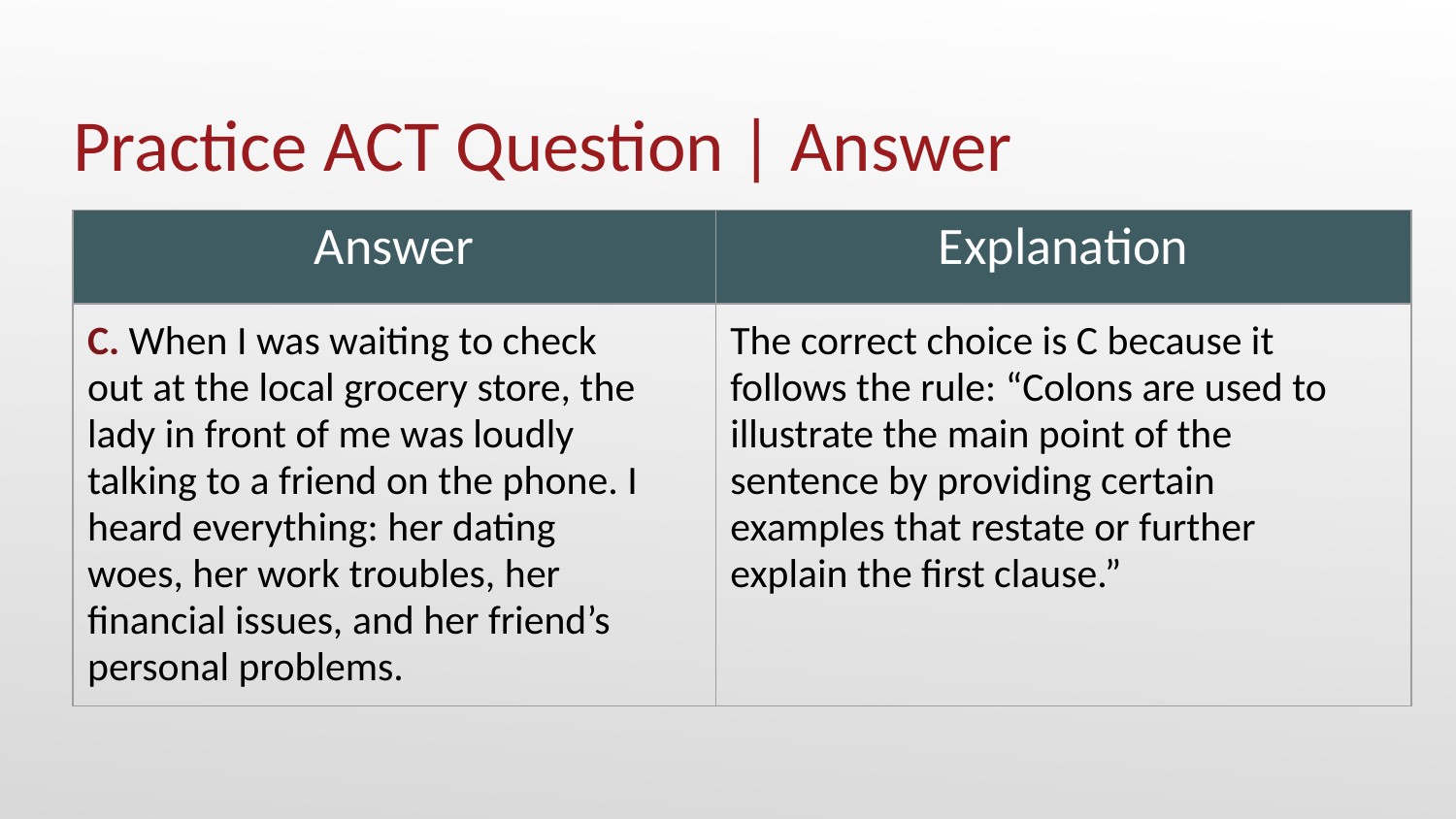

Practice ACT Question | Answer
| Answer | Explanation |
| --- | --- |
| C. When I was waiting to check out at the local grocery store, the lady in front of me was loudly talking to a friend on the phone. I heard everything: her dating woes, her work troubles, her financial issues, and her friend’s personal problems. | The correct choice is C because it follows the rule: “Colons are used to illustrate the main point of the sentence by providing certain examples that restate or further explain the first clause.” |